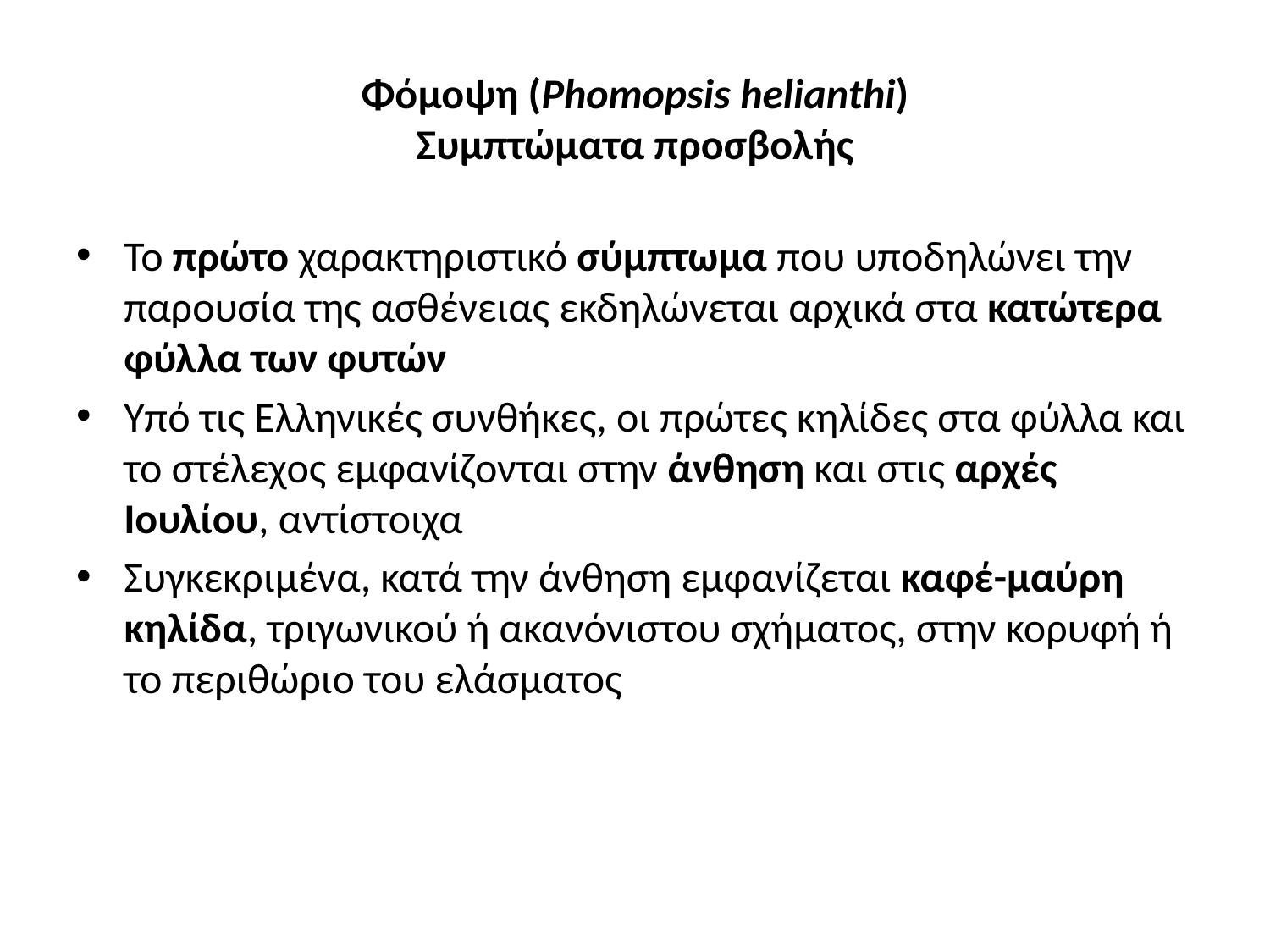

# Φόμοψη (Phomopsis helianthi) Συμπτώματα προσβολής
Το πρώτο χαρακτηριστικό σύμπτωμα που υποδηλώνει την παρουσία της ασθένειας εκδηλώνεται αρχικά στα κατώτερα φύλλα των φυτών
Υπό τις Ελληνικές συνθήκες, οι πρώτες κηλίδες στα φύλλα και το στέλεχος εμφανίζονται στην άνθηση και στις αρχές Ιουλίου, αντίστοιχα
Συγκεκριμένα, κατά την άνθηση εμφανίζεται καφέ-μαύρη κηλίδα, τριγωνικού ή ακανόνιστου σχήματος, στην κορυφή ή το περιθώριο του ελάσματος